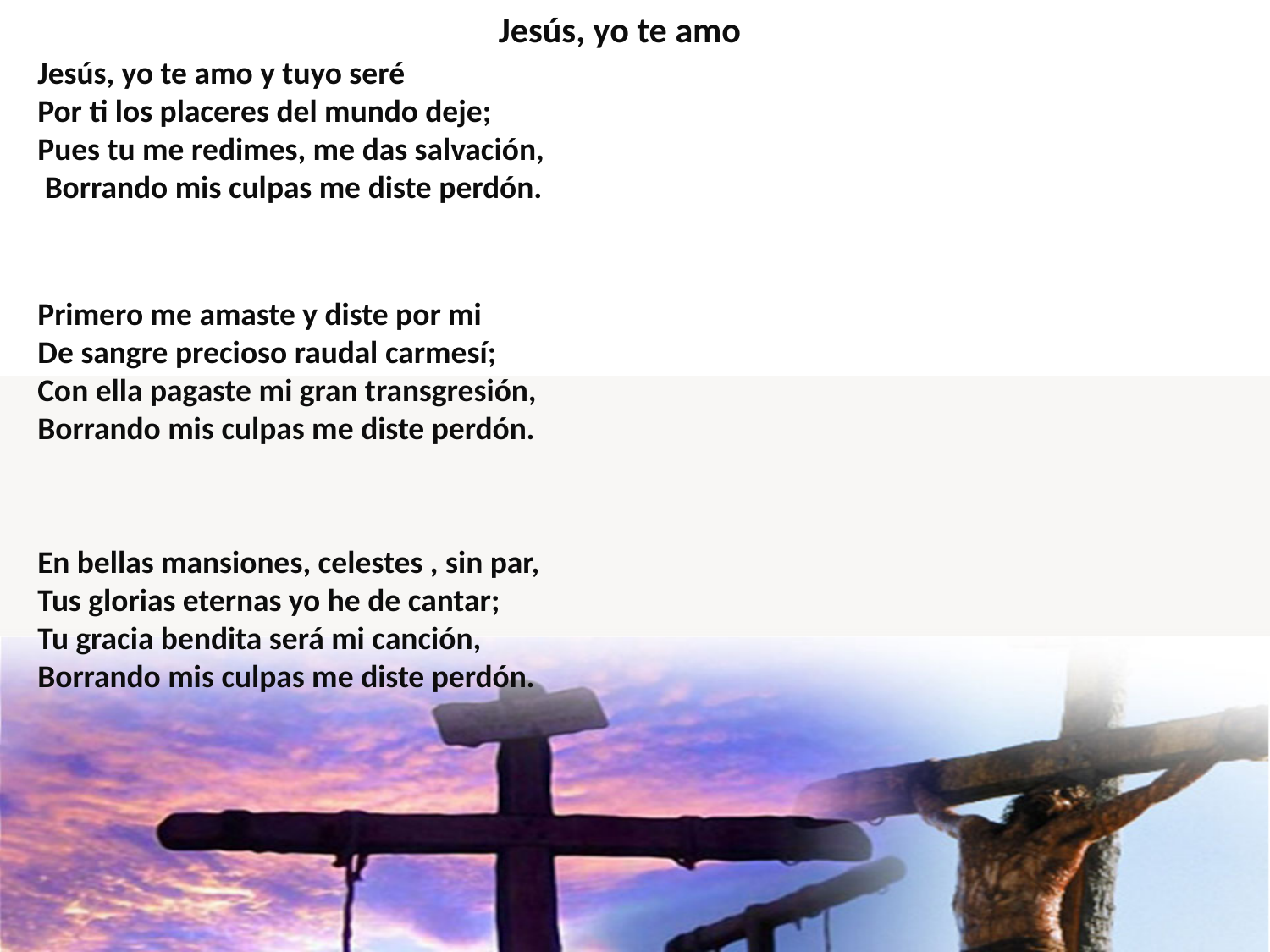

# Jesús, yo te amo
Jesús, yo te amo y tuyo seré                   Por ti los placeres del mundo deje;   Pues tu me redimes, me das salvación,    Borrando mis culpas me diste perdón.

Primero me amaste y diste por mi           De sangre precioso raudal carmesí;        Con ella pagaste mi gran transgresión, Borrando mis culpas me diste perdón.

En bellas mansiones, celestes , sin par, Tus glorias eternas yo he de cantar;       Tu gracia bendita será mi canción, Borrando mis culpas me diste perdón.